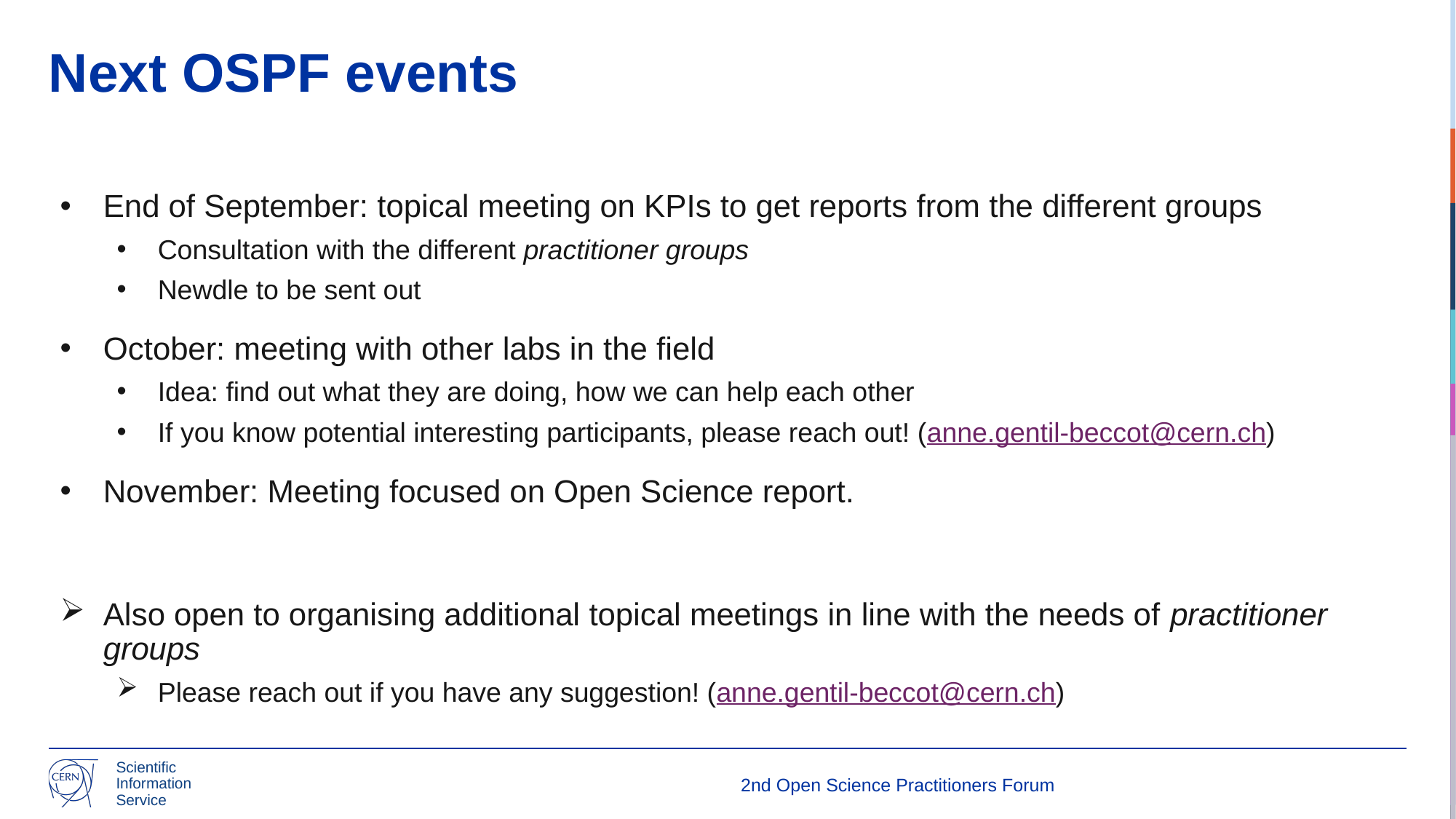

# Next OSPF events
End of September: topical meeting on KPIs to get reports from the different groups
Consultation with the different practitioner groups
Newdle to be sent out
October: meeting with other labs in the field
Idea: find out what they are doing, how we can help each other
If you know potential interesting participants, please reach out! (anne.gentil-beccot@cern.ch)
November: Meeting focused on Open Science report.

Also open to organising additional topical meetings in line with the needs of practitioner groups
Please reach out if you have any suggestion! (anne.gentil-beccot@cern.ch)

2nd Open Science Practitioners Forum